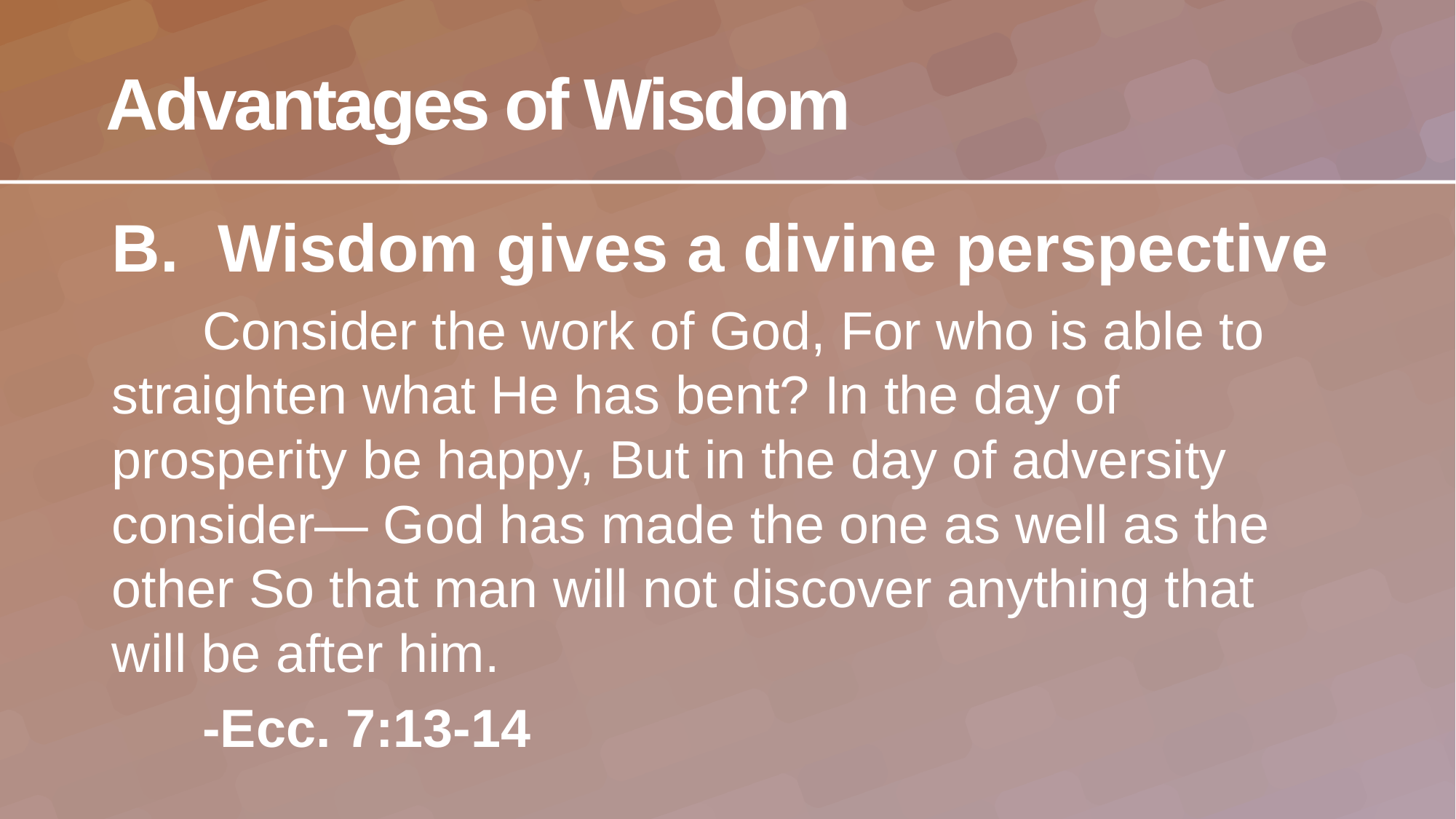

# Advantages of Wisdom
Wisdom gives a divine perspective
	Consider the work of God, For who is able to 	straighten what He has bent? In the day of prosperity be happy, But in the day of adversity consider— God has made the one as well as the other So that man will not discover anything that will be after him.
	-Ecc. 7:13-14